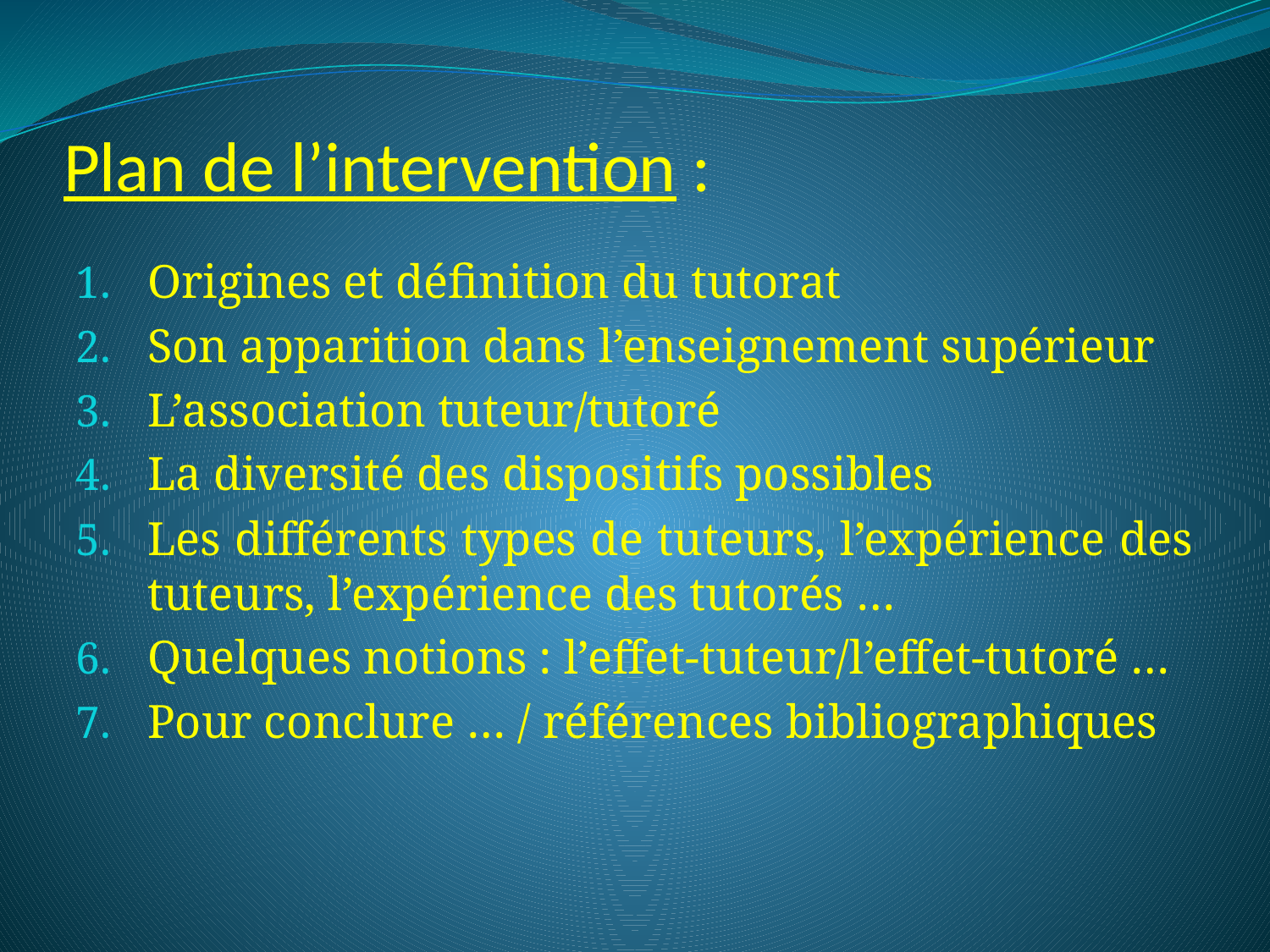

# Plan de l’intervention :
Origines et définition du tutorat
Son apparition dans l’enseignement supérieur
L’association tuteur/tutoré
La diversité des dispositifs possibles
Les différents types de tuteurs, l’expérience des tuteurs, l’expérience des tutorés …
Quelques notions : l’effet-tuteur/l’effet-tutoré …
Pour conclure … / références bibliographiques